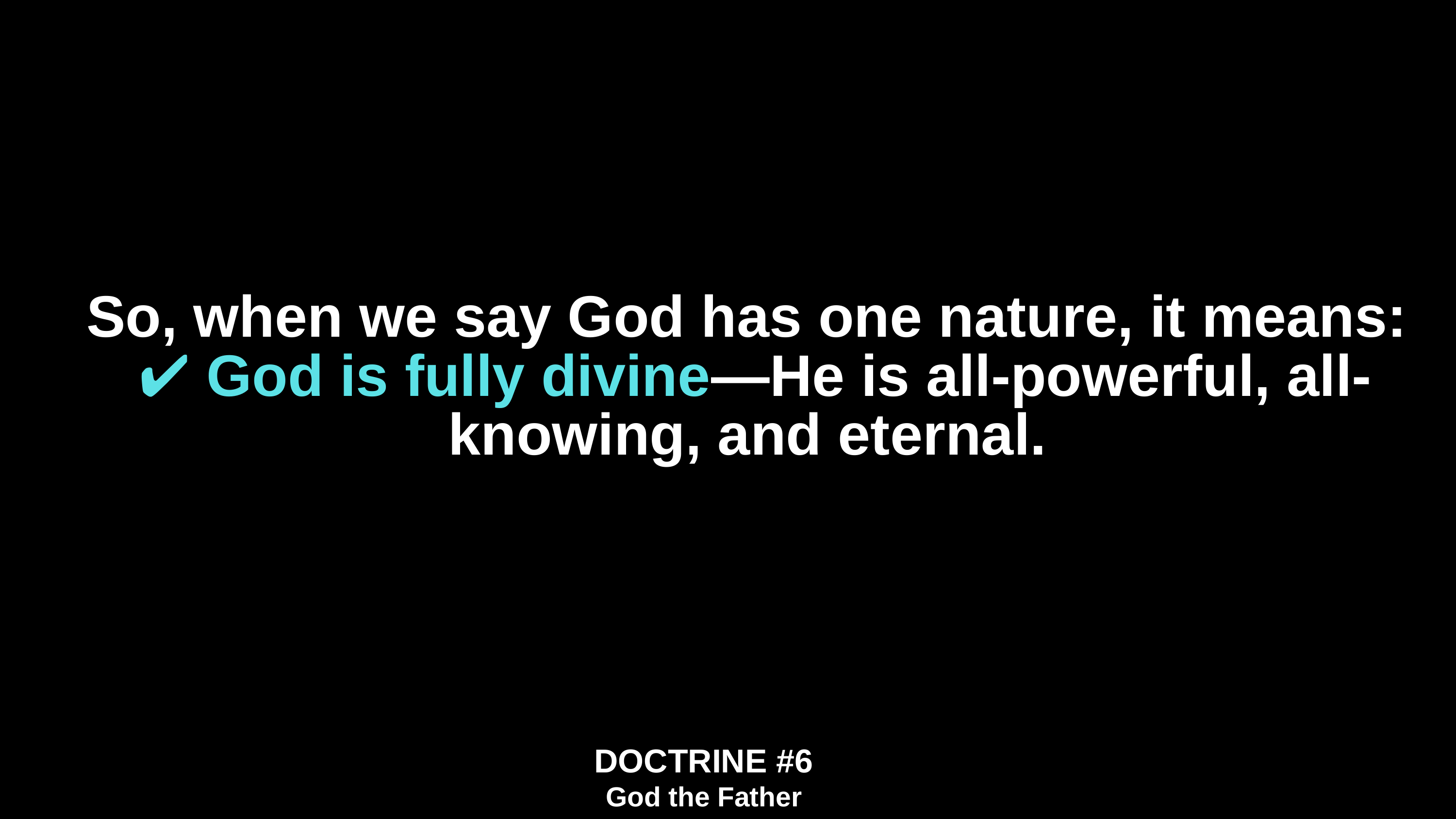

So, when we say God has one nature, it means:
 ✔️ God is fully divine—He is all-powerful, all-knowing, and eternal.
DOCTRINE #6
God the Father